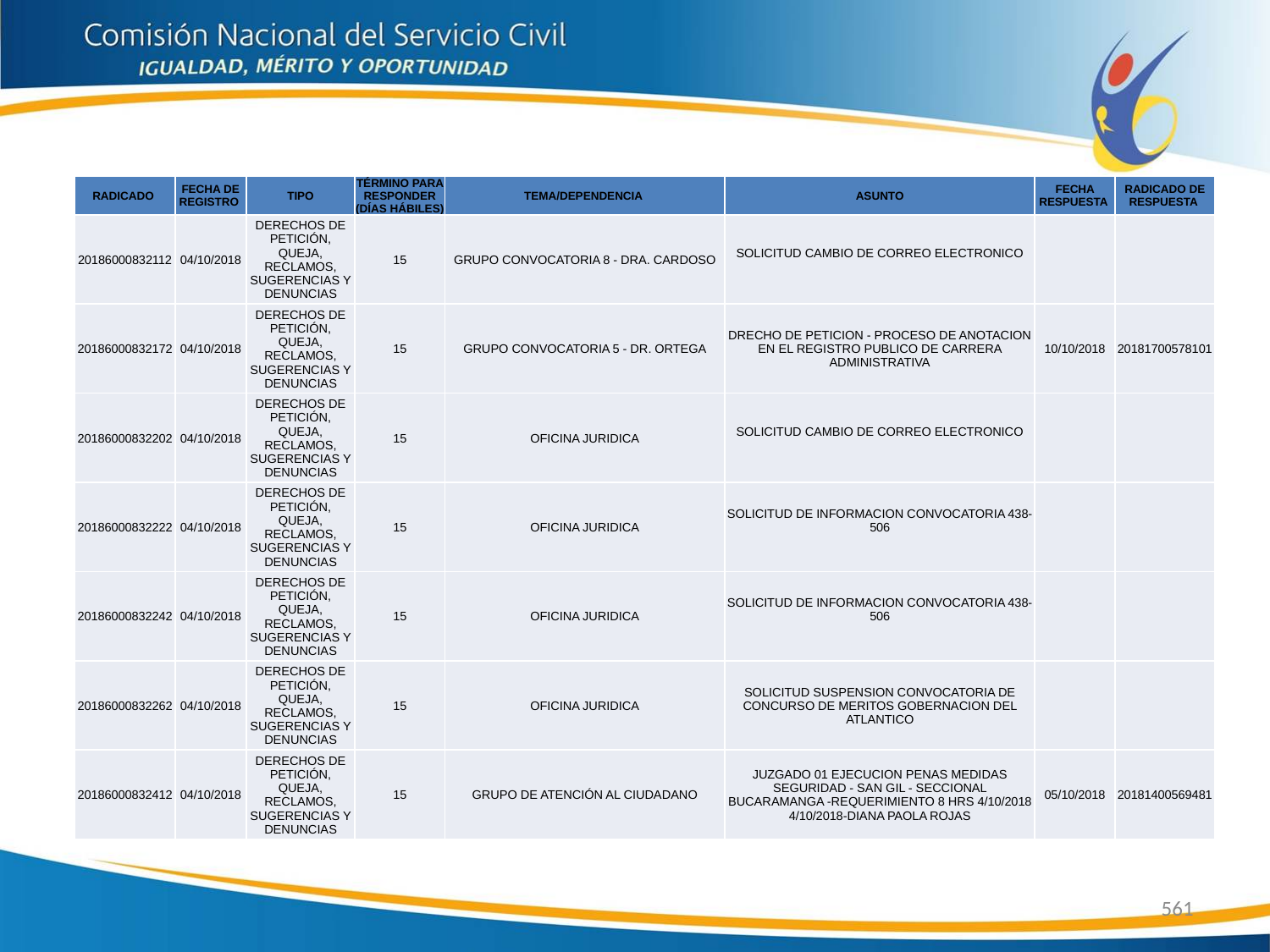

| RADICADO | FECHA DE REGISTRO | TIPO | TÉRMINO PARA RESPONDER (DÍAS HÁBILES) | TEMA/DEPENDENCIA | ASUNTO | FECHA RESPUESTA | RADICADO DE RESPUESTA |
| --- | --- | --- | --- | --- | --- | --- | --- |
| 20186000832112 | 04/10/2018 | DERECHOS DE PETICIÓN, QUEJA, RECLAMOS, SUGERENCIAS Y DENUNCIAS | 15 | GRUPO CONVOCATORIA 8 - DRA. CARDOSO | SOLICITUD CAMBIO DE CORREO ELECTRONICO |  |  |
| 20186000832172 | 04/10/2018 | DERECHOS DE PETICIÓN, QUEJA, RECLAMOS, SUGERENCIAS Y DENUNCIAS | 15 | GRUPO CONVOCATORIA 5 - DR. ORTEGA | DRECHO DE PETICION - PROCESO DE ANOTACION EN EL REGISTRO PUBLICO DE CARRERA ADMINISTRATIVA | 10/10/2018 | 20181700578101 |
| 20186000832202 | 04/10/2018 | DERECHOS DE PETICIÓN, QUEJA, RECLAMOS, SUGERENCIAS Y DENUNCIAS | 15 | OFICINA JURIDICA | SOLICITUD CAMBIO DE CORREO ELECTRONICO |  |  |
| 20186000832222 | 04/10/2018 | DERECHOS DE PETICIÓN, QUEJA, RECLAMOS, SUGERENCIAS Y DENUNCIAS | 15 | OFICINA JURIDICA | SOLICITUD DE INFORMACION CONVOCATORIA 438-506 |  |  |
| 20186000832242 | 04/10/2018 | DERECHOS DE PETICIÓN, QUEJA, RECLAMOS, SUGERENCIAS Y DENUNCIAS | 15 | OFICINA JURIDICA | SOLICITUD DE INFORMACION CONVOCATORIA 438-506 |  |  |
| 20186000832262 | 04/10/2018 | DERECHOS DE PETICIÓN, QUEJA, RECLAMOS, SUGERENCIAS Y DENUNCIAS | 15 | OFICINA JURIDICA | SOLICITUD SUSPENSION CONVOCATORIA DE CONCURSO DE MERITOS GOBERNACION DEL ATLANTICO |  |  |
| 20186000832412 | 04/10/2018 | DERECHOS DE PETICIÓN, QUEJA, RECLAMOS, SUGERENCIAS Y DENUNCIAS | 15 | GRUPO DE ATENCIÓN AL CIUDADANO | JUZGADO 01 EJECUCION PENAS MEDIDAS SEGURIDAD - SAN GIL - SECCIONAL BUCARAMANGA -REQUERIMIENTO 8 HRS 4/10/2018 4/10/2018-DIANA PAOLA ROJAS | 05/10/2018 | 20181400569481 |
561